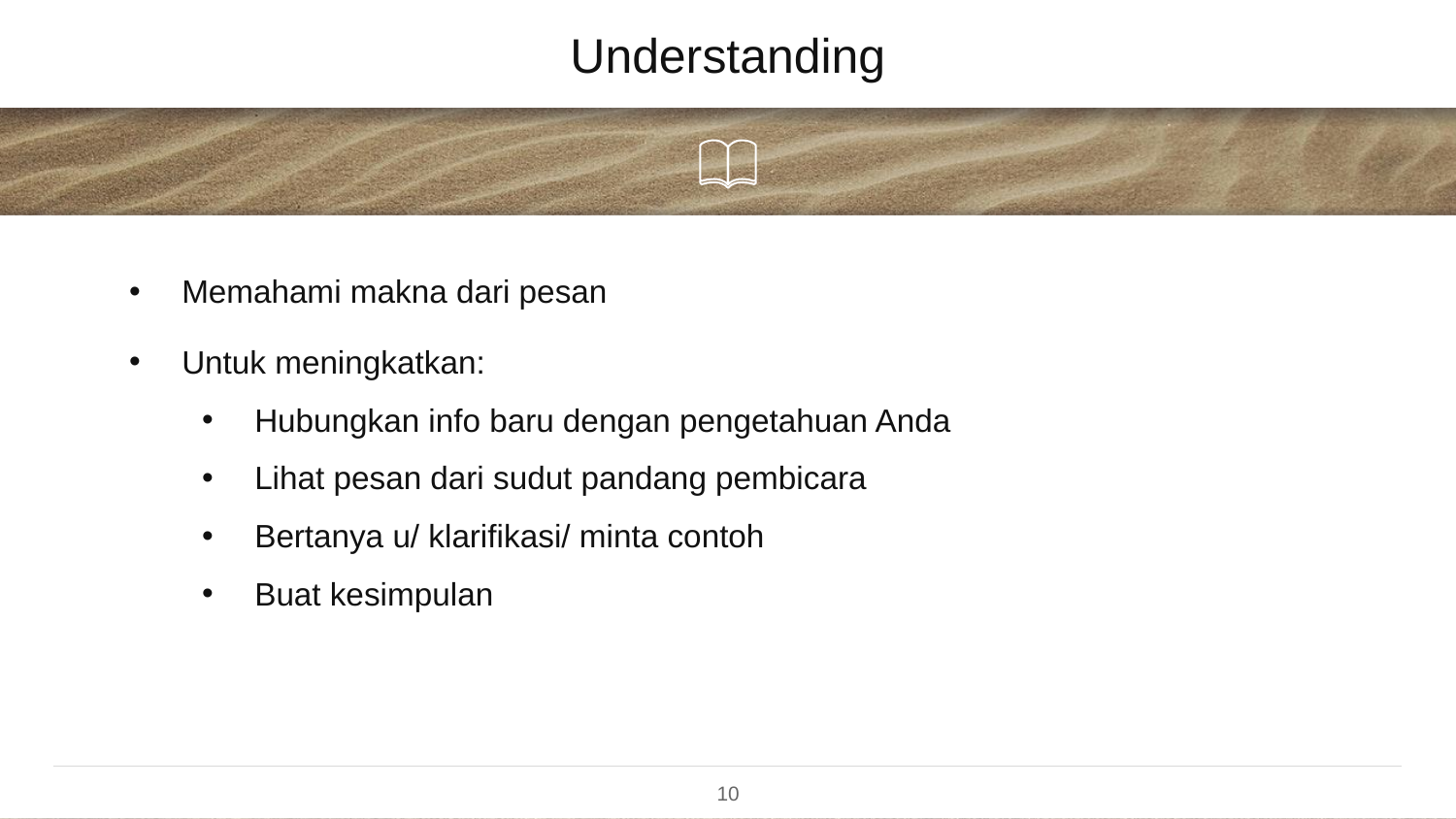

# Understanding

Memahami makna dari pesan
Untuk meningkatkan:
Hubungkan info baru dengan pengetahuan Anda
Lihat pesan dari sudut pandang pembicara
Bertanya u/ klarifikasi/ minta contoh
Buat kesimpulan
10